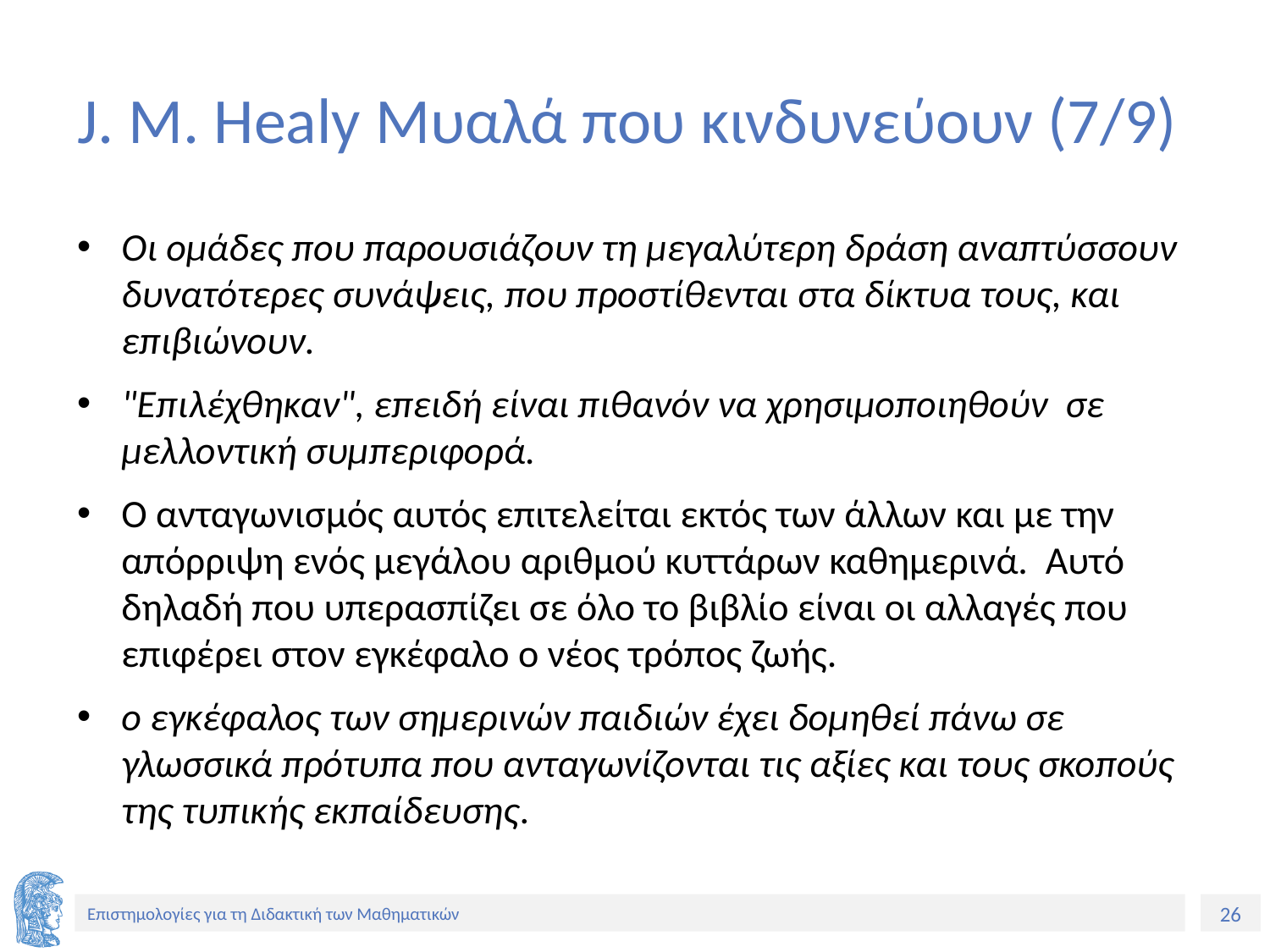

# J. M. Healy Μυαλά που κινδυνεύουν (7/9)
Οι ομάδες που παρουσιάζουν τη μεγαλύτερη δράση αναπτύσσουν δυνατότερες συνάψεις, που προστίθενται στα δίκτυα τους, και επιβιώνουν.
"Επιλέχθηκαν", επειδή είναι πιθανόν να χρησιμοποιηθούν  σε μελλοντική συμπεριφορά.
Ο ανταγωνισμός αυτός επιτελείται εκτός των άλλων και με την απόρριψη ενός μεγάλου αριθμού κυττάρων καθημερινά.  Αυτό δηλαδή που υπερασπίζει σε όλο το βιβλίο είναι οι αλλαγές που επιφέρει στον εγκέφαλο ο νέος τρόπος ζωής.
ο εγκέφαλος των σημερινών παιδιών έχει δομηθεί πάνω σε γλωσσικά πρότυπα που ανταγωνίζονται τις αξίες και τους σκοπούς της τυπικής εκπαίδευσης.